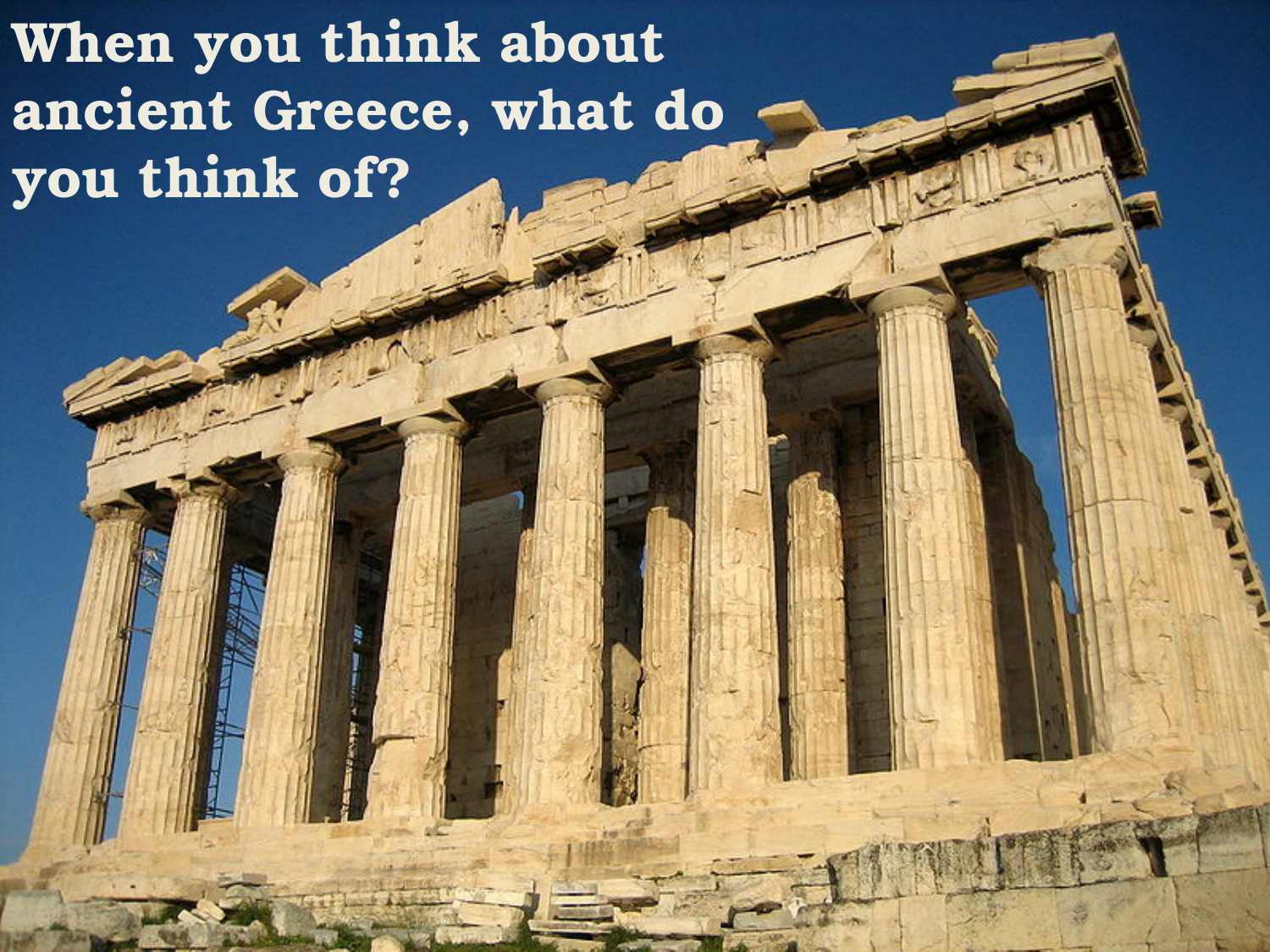

When you think about ancient Greece, what do you think of?